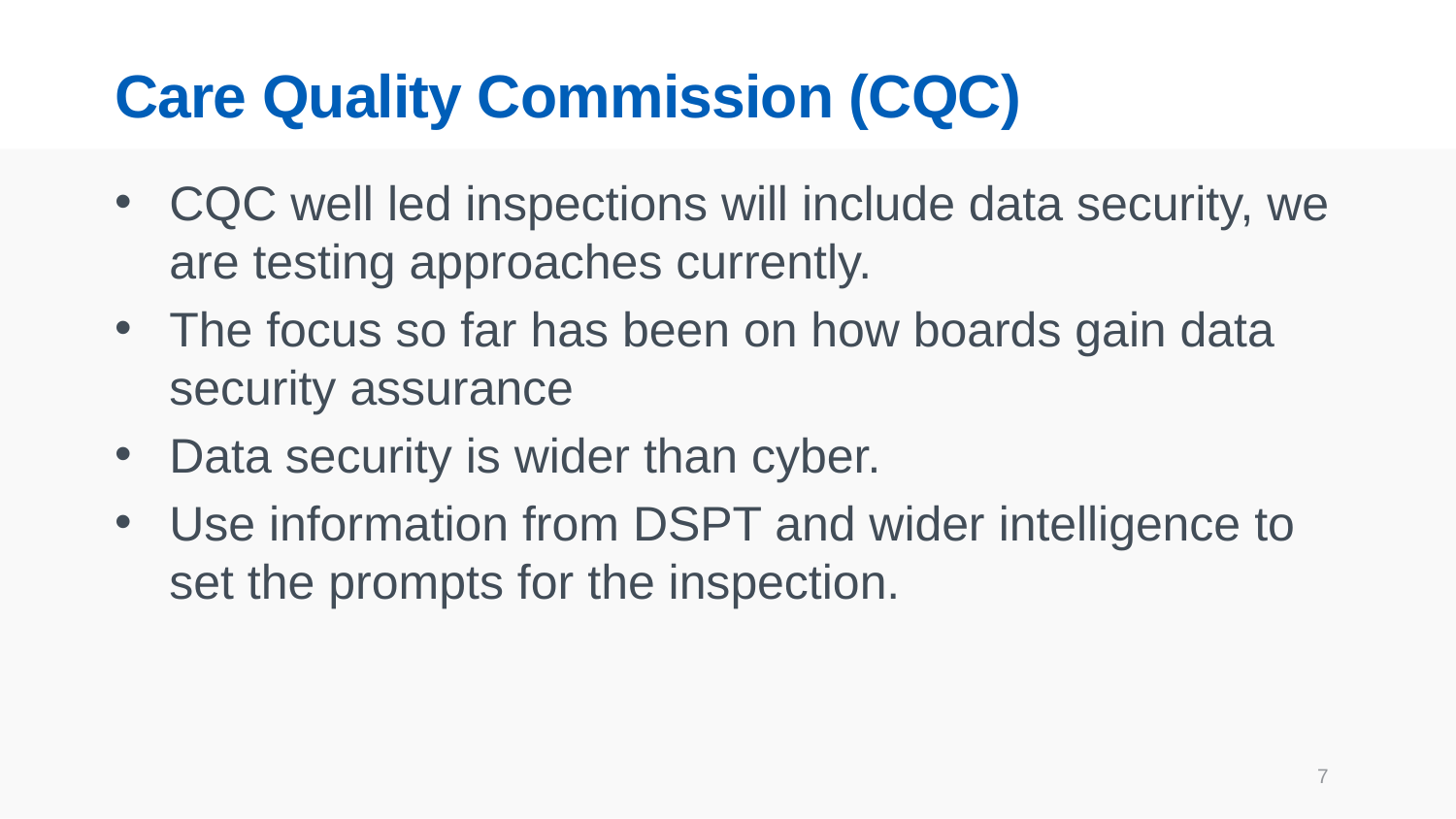

# Care Quality Commission (CQC)
CQC well led inspections will include data security, we are testing approaches currently.
The focus so far has been on how boards gain data security assurance
Data security is wider than cyber.
Use information from DSPT and wider intelligence to set the prompts for the inspection.

7